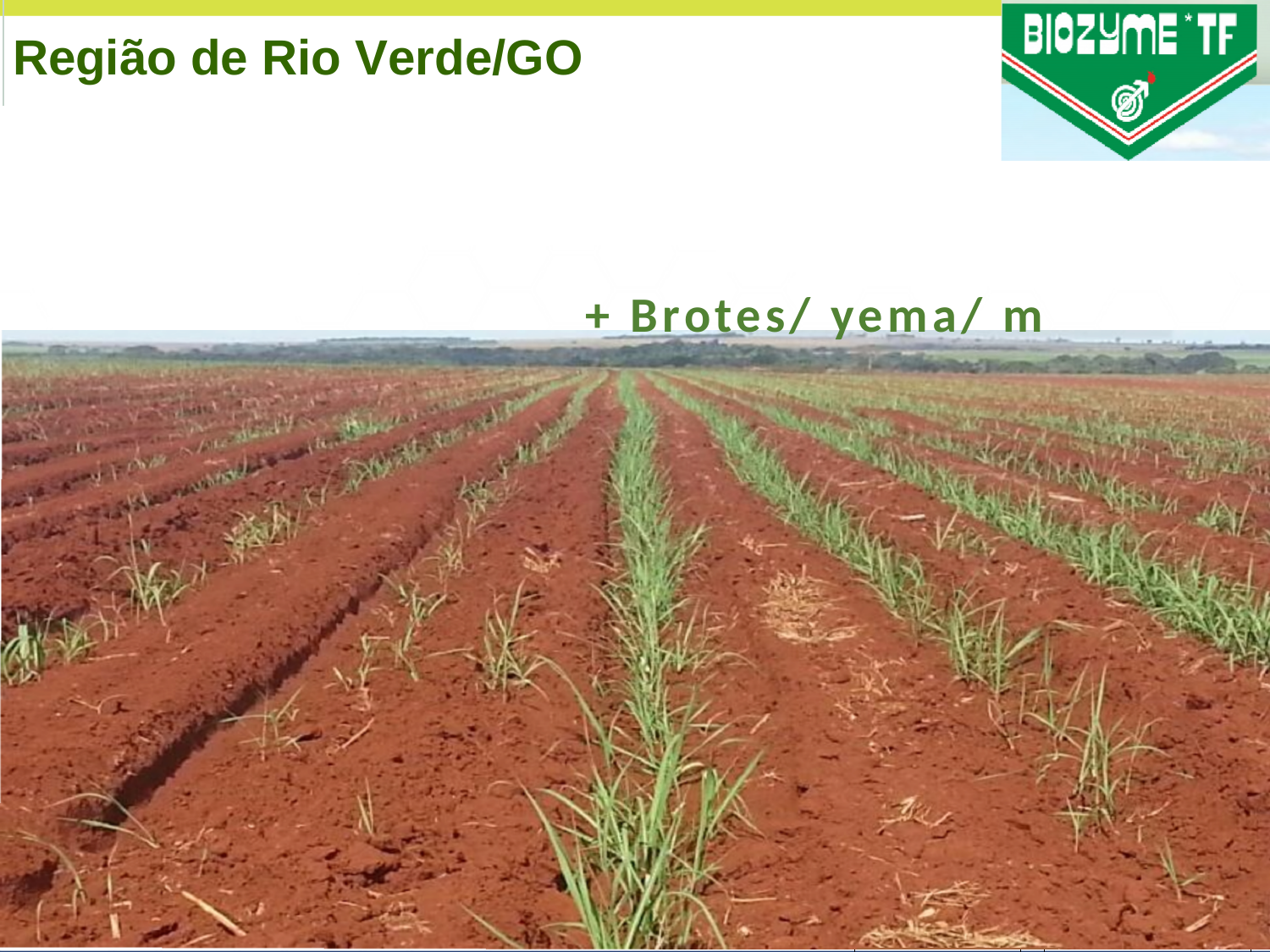

Região de Rio Verde/GO

+ Brotes/ yema/ m

Padrão                                                                                                                                    0,5 l/ha                 Avaliação - 45